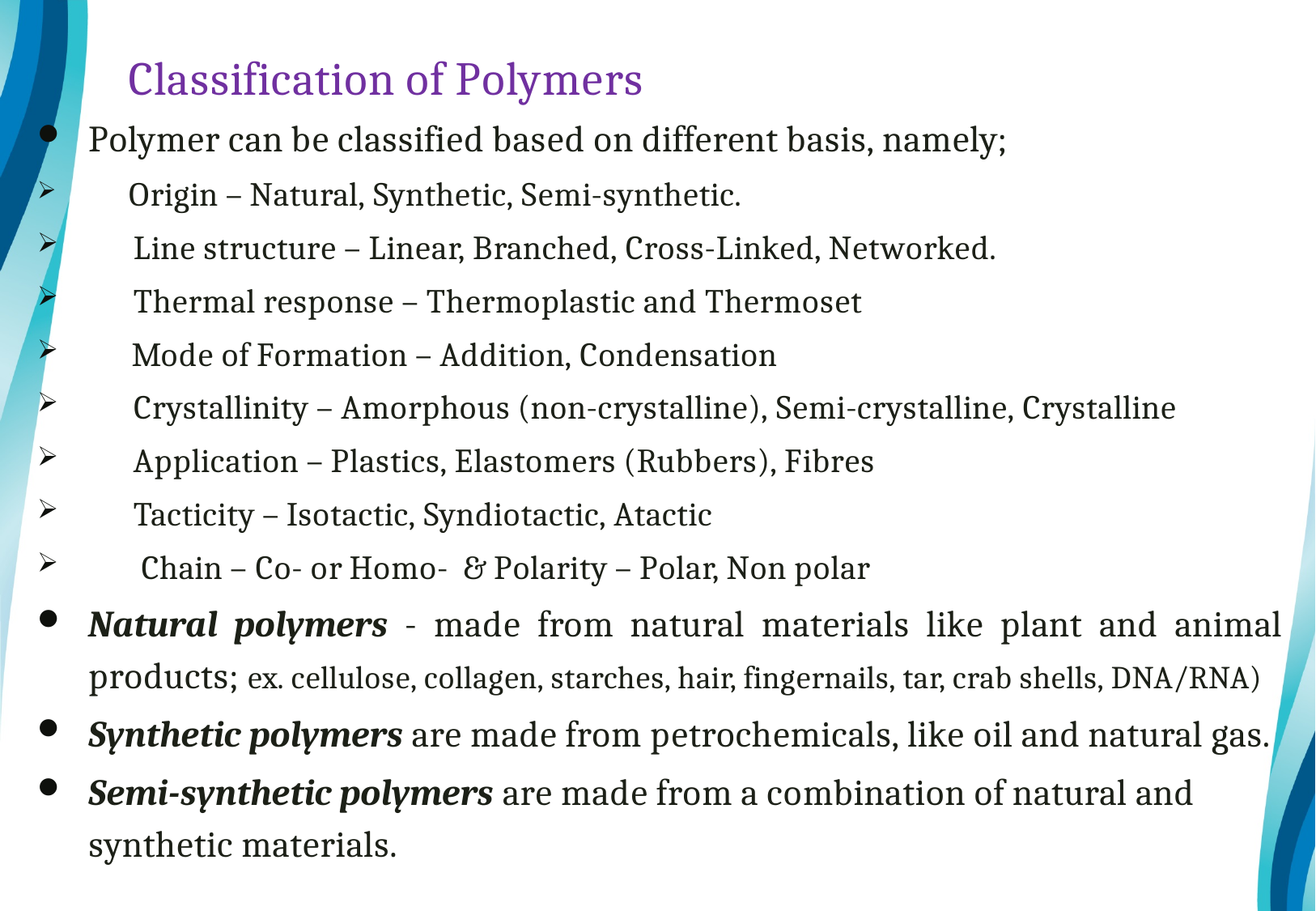

# Classification of Polymers
Polymer can be classified based on different basis, namely;
      Origin – Natural, Synthetic, Semi-synthetic.
      Line structure – Linear, Branched, Cross-Linked, Networked.
      Thermal response – Thermoplastic and Thermoset
      Mode of Formation – Addition, Condensation
      Crystallinity – Amorphous (non-crystalline), Semi-crystalline, Crystalline
      Application – Plastics, Elastomers (Rubbers), Fibres
      Tacticity – Isotactic, Syndiotactic, Atactic
       Chain – Co- or Homo-  & Polarity – Polar, Non polar
Natural polymers - made from natural materials like plant and animal products; ex. cellulose, collagen, starches, hair, fingernails, tar, crab shells, DNA/RNA)
Synthetic polymers are made from petrochemicals, like oil and natural gas.
Semi-synthetic polymers are made from a combination of natural and synthetic materials.